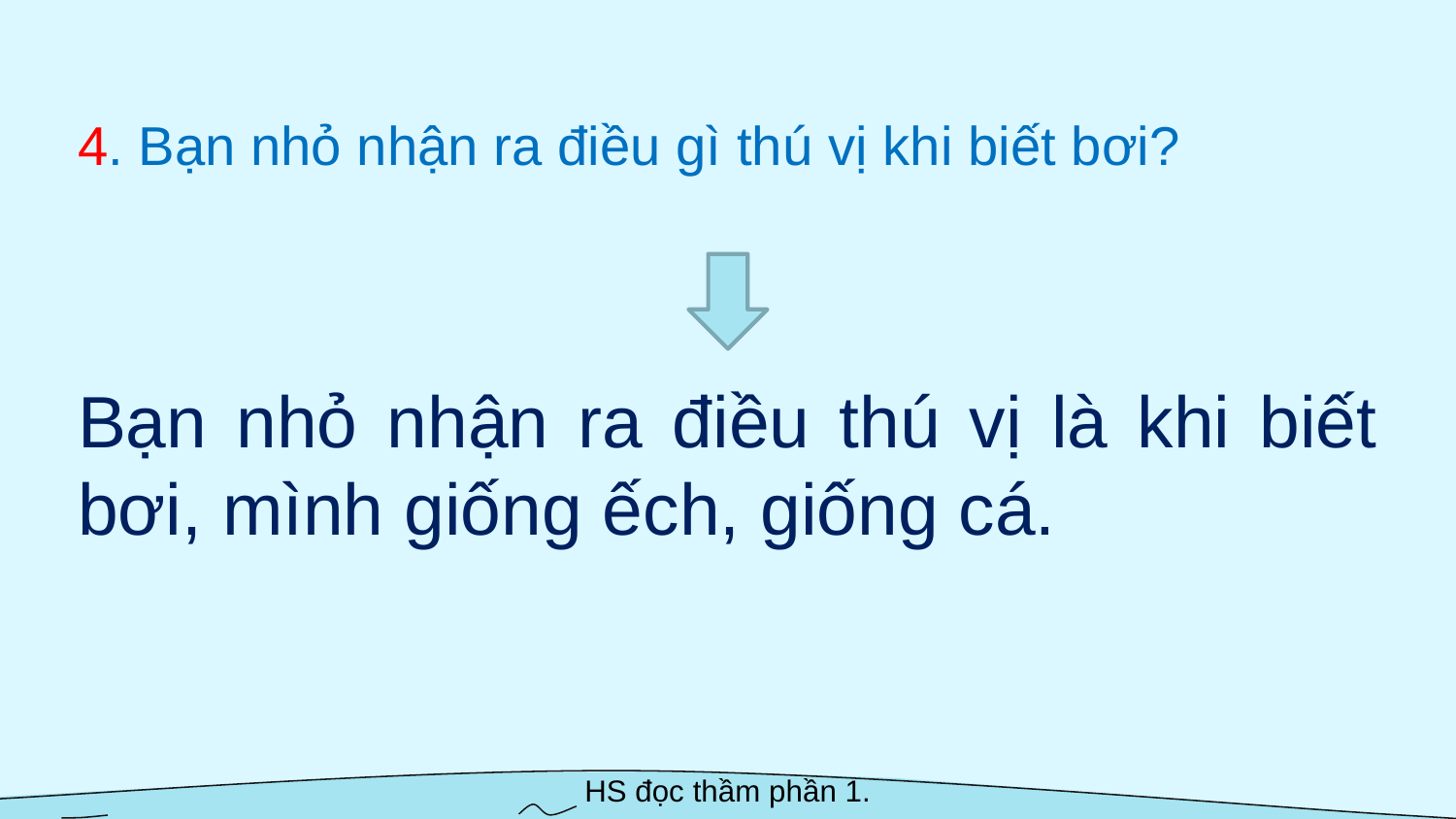

4. Bạn nhỏ nhận ra điều gì thú vị khi biết bơi?

Bạn nhỏ nhận ra điều thú vị là khi biết bơi, mình giống ếch, giống cá.
HS đọc thầm phần 1.